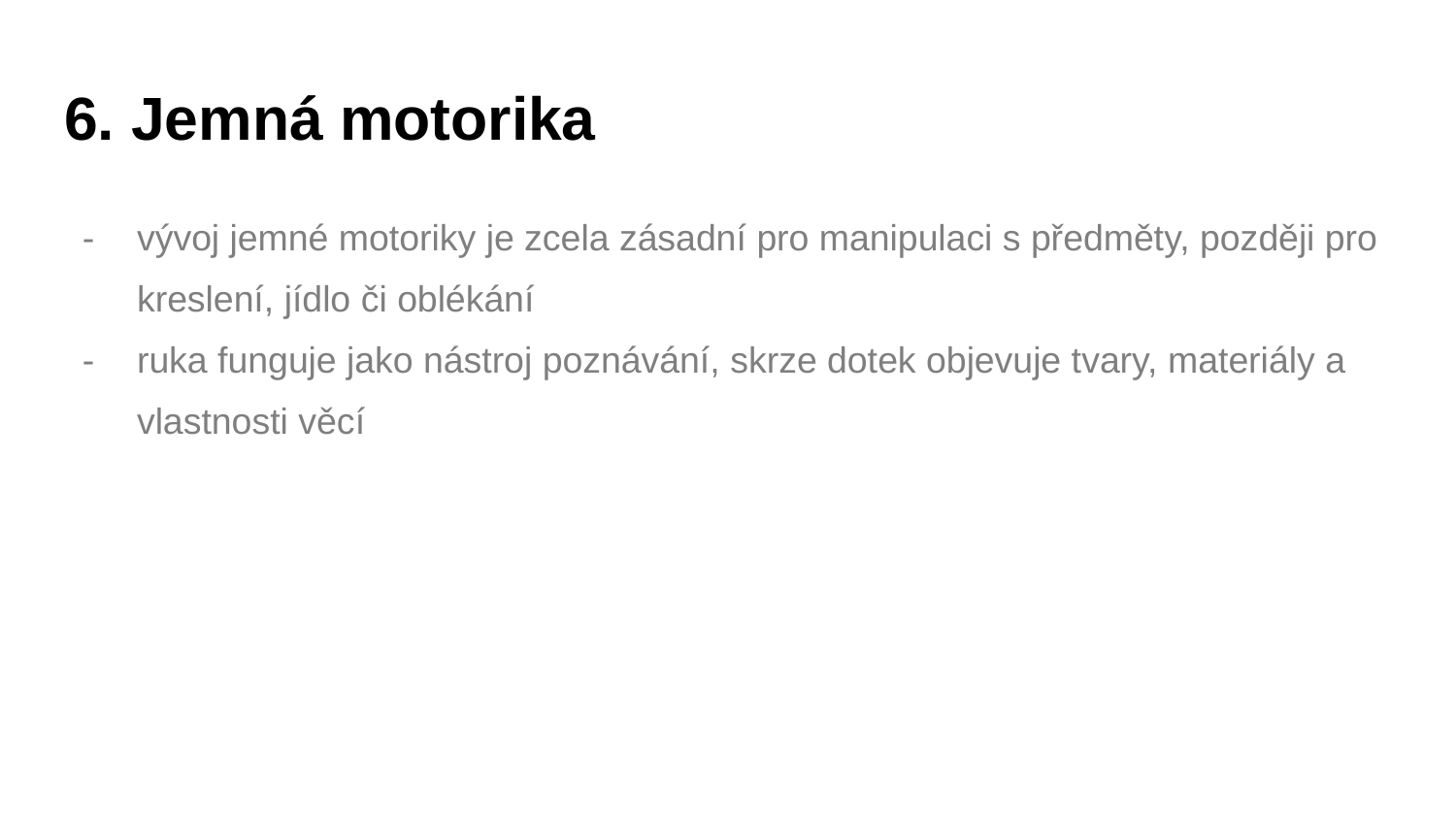

# 6. Jemná motorika
vývoj jemné motoriky je zcela zásadní pro manipulaci s předměty, později pro kreslení, jídlo či oblékání
ruka funguje jako nástroj poznávání, skrze dotek objevuje tvary, materiály a vlastnosti věcí